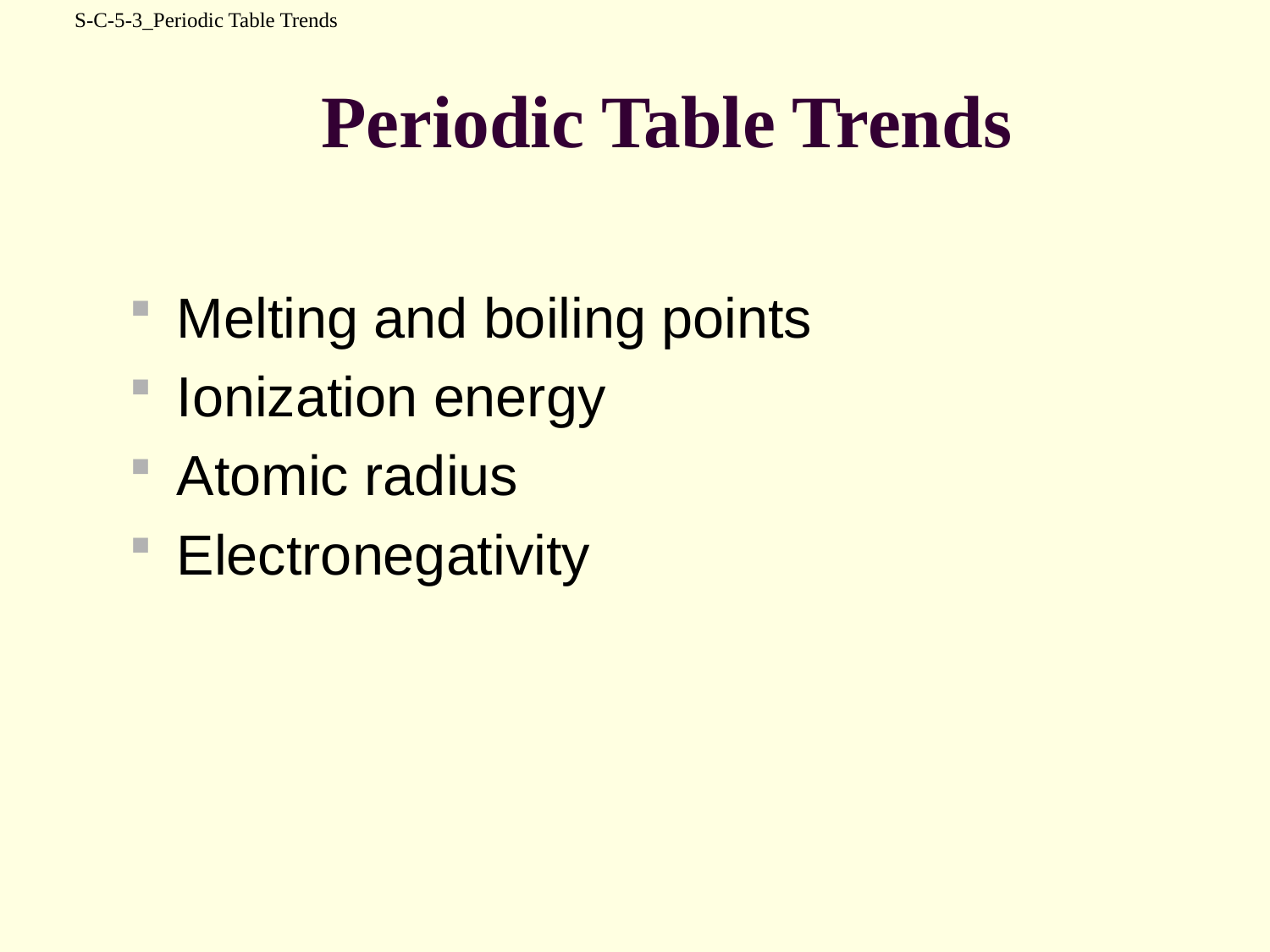

S-C-5-3_Periodic Table Trends
# Periodic Table Trends
Melting and boiling points
Ionization energy
Atomic radius
Electronegativity